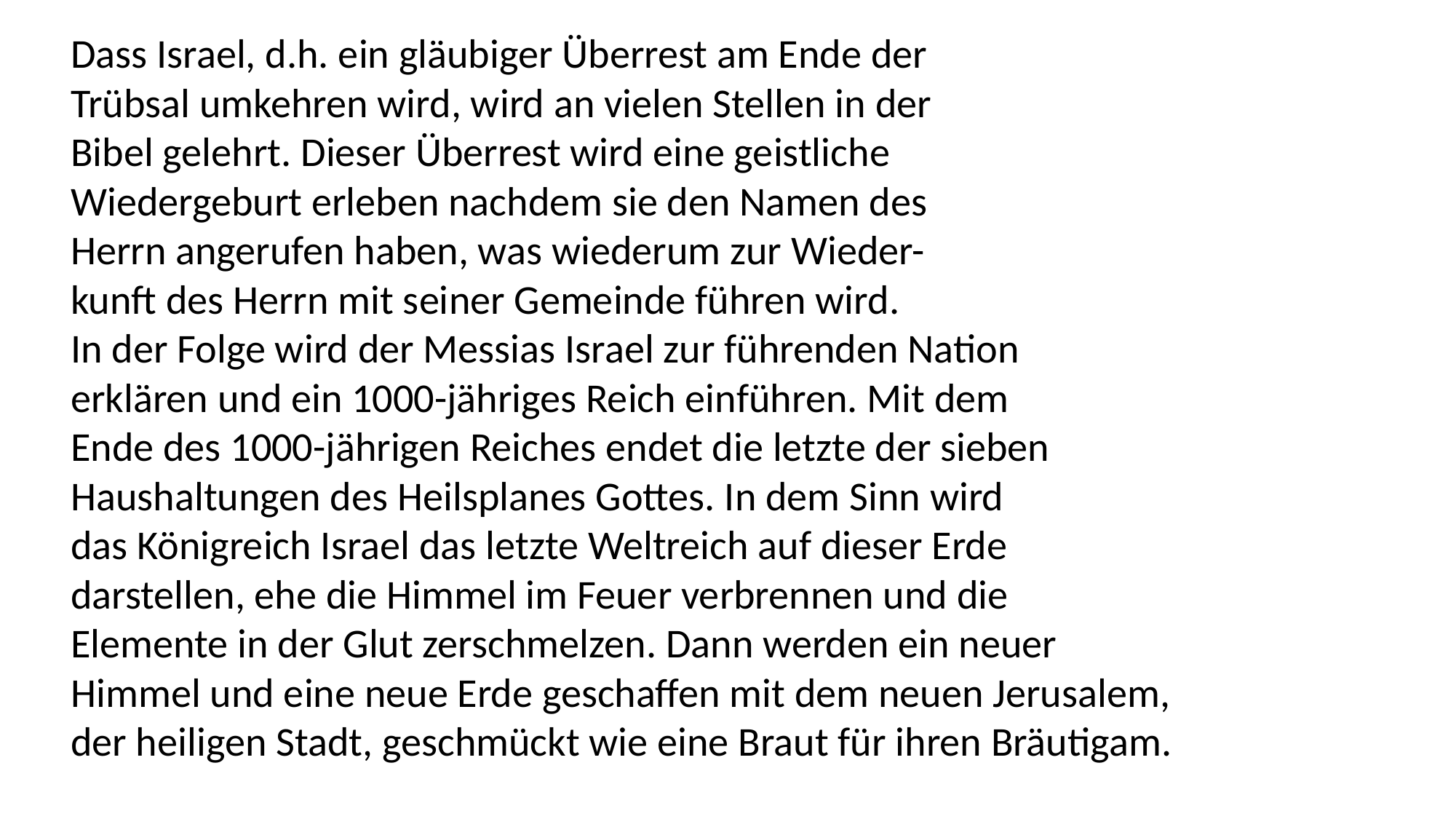

Dass Israel, d.h. ein gläubiger Überrest am Ende der
Trübsal umkehren wird, wird an vielen Stellen in der
Bibel gelehrt. Dieser Überrest wird eine geistliche
Wiedergeburt erleben nachdem sie den Namen des
Herrn angerufen haben, was wiederum zur Wieder-
kunft des Herrn mit seiner Gemeinde führen wird.
In der Folge wird der Messias Israel zur führenden Nation
erklären und ein 1000-jähriges Reich einführen. Mit dem
Ende des 1000-jährigen Reiches endet die letzte der sieben
Haushaltungen des Heilsplanes Gottes. In dem Sinn wird
das Königreich Israel das letzte Weltreich auf dieser Erde
darstellen, ehe die Himmel im Feuer verbrennen und die
Elemente in der Glut zerschmelzen. Dann werden ein neuer
Himmel und eine neue Erde geschaffen mit dem neuen Jerusalem,
der heiligen Stadt, geschmückt wie eine Braut für ihren Bräutigam.